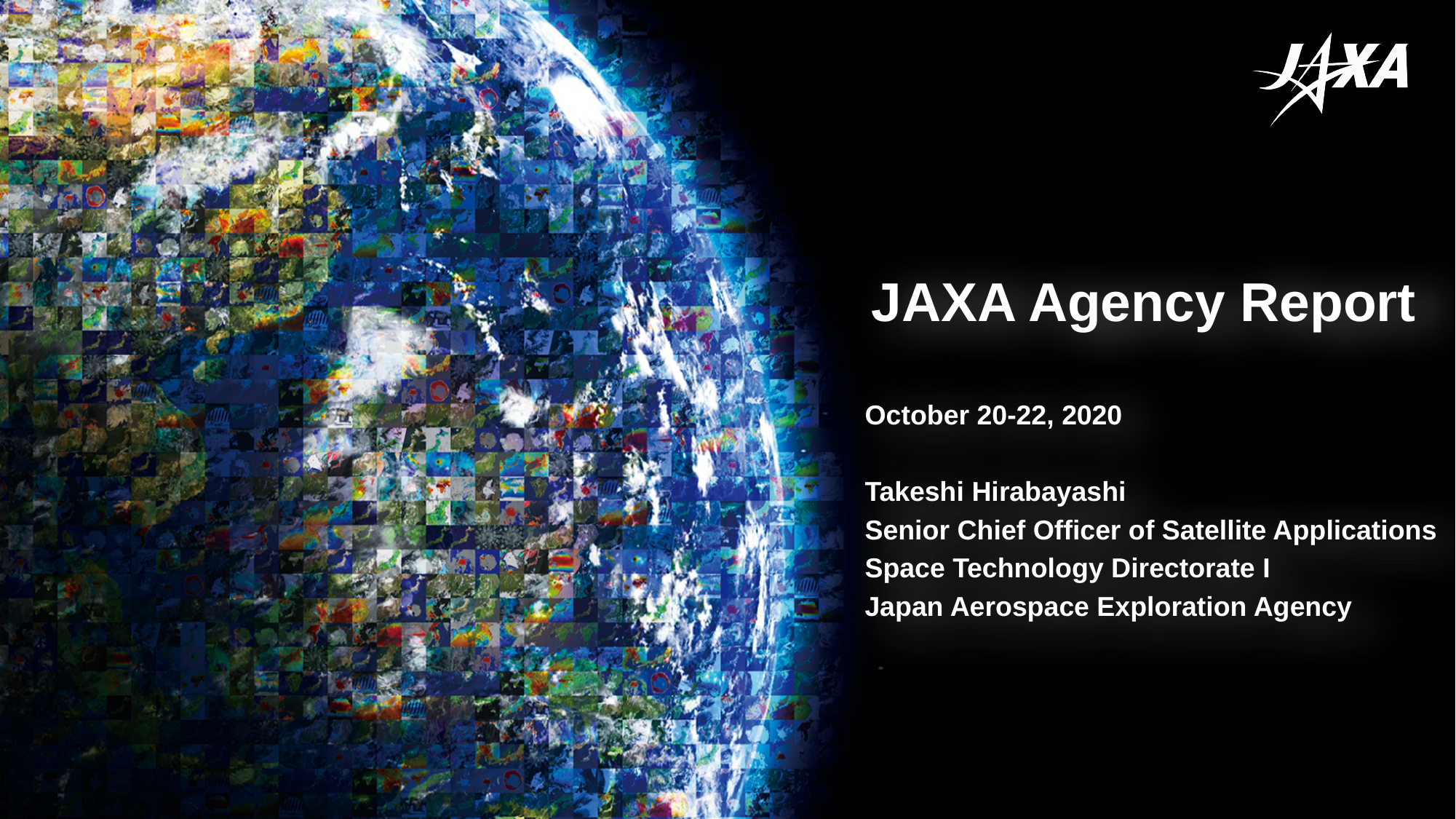

JAXA Agency Report
October 20-22, 2020

Takeshi Hirabayashi
Senior Chief Officer of Satellite Applications
Space Technology Directorate I
Japan Aerospace Exploration Agency